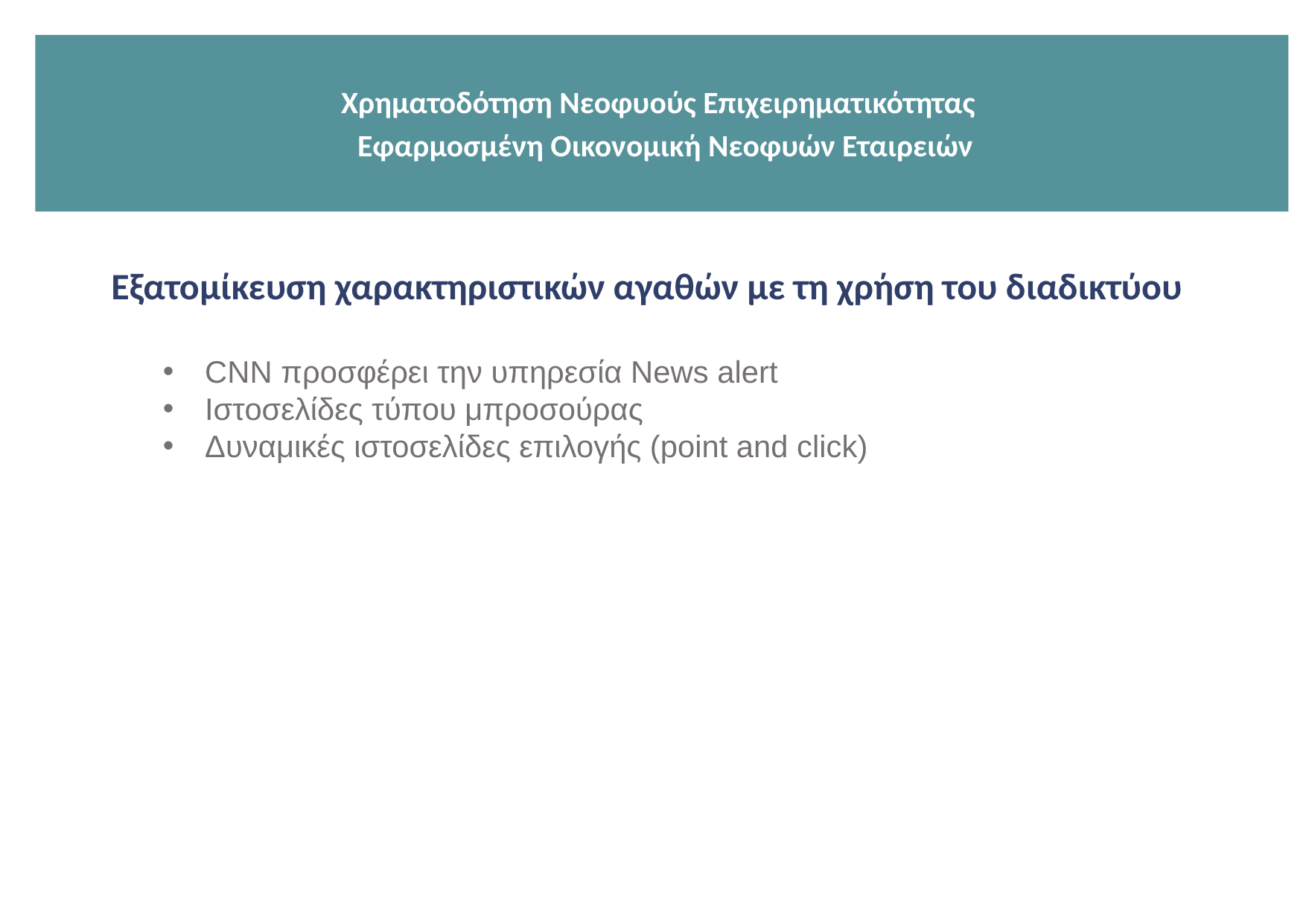

Χρηματοδότηση Νεοφυούς Επιχειρηματικότητας
 Εφαρμοσμένη Οικονομική Νεοφυών Εταιρειών

Εξατομίκευση χαρακτηριστικών αγαθών με τη χρήση του διαδικτύου

CNN προσφέρει την υπηρεσία News alert
Ιστοσελίδες τύπου μπροσούρας
Δυναμικές ιστοσελίδες επιλογής (point and click)